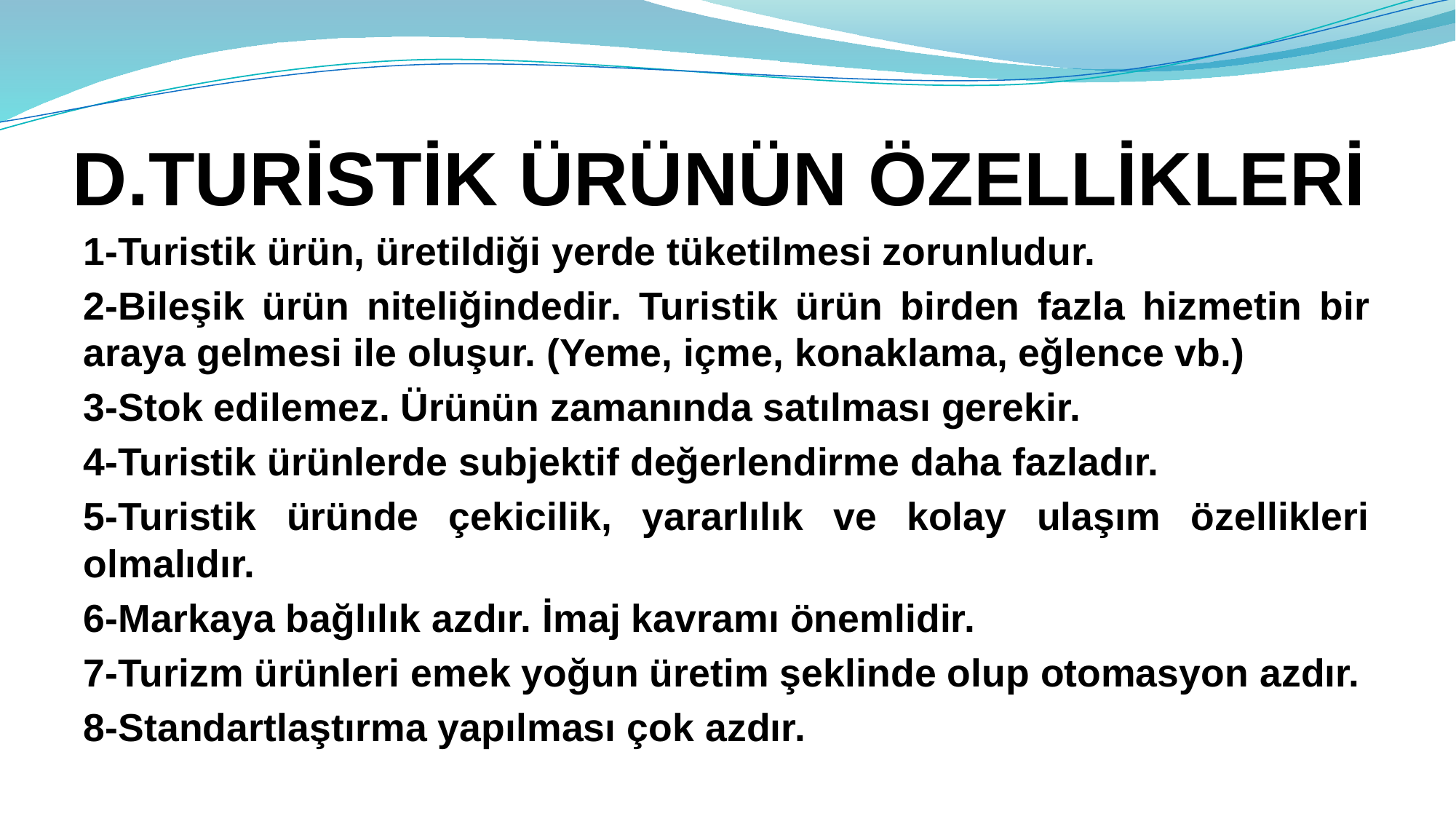

# D.TURİSTİK ÜRÜNÜN ÖZELLİKLERİ
1-Turistik ürün, üretildiği yerde tüketilmesi zorunludur.
2-Bileşik ürün niteliğindedir. Turistik ürün birden fazla hizmetin bir araya gelmesi ile oluşur. (Yeme, içme, konaklama, eğlence vb.)
3-Stok edilemez. Ürünün zamanında satılması gerekir.
4-Turistik ürünlerde subjektif değerlendirme daha fazladır.
5-Turistik üründe çekicilik, yararlılık ve kolay ulaşım özellikleri olmalıdır.
6-Markaya bağlılık azdır. İmaj kavramı önemlidir.
7-Turizm ürünleri emek yoğun üretim şeklinde olup otomasyon azdır.
8-Standartlaştırma yapılması çok azdır.